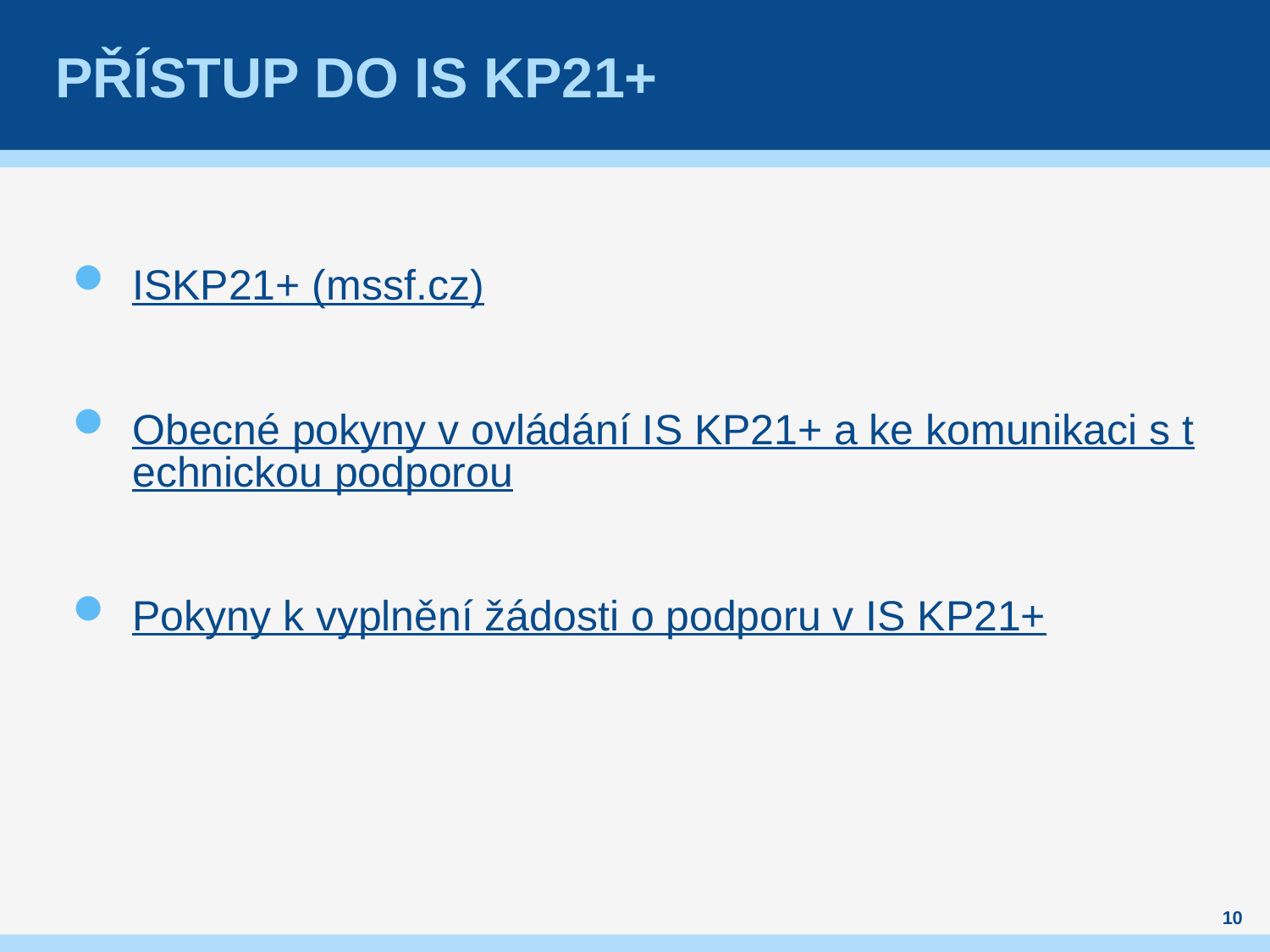

# Přístup do is kp21+

ISKP21+ (mssf.cz)

Obecné pokyny v ovládání IS KP21+ a ke komunikaci s technickou podporou

Pokyny k vyplnění žádosti o podporu v IS KP21+

10